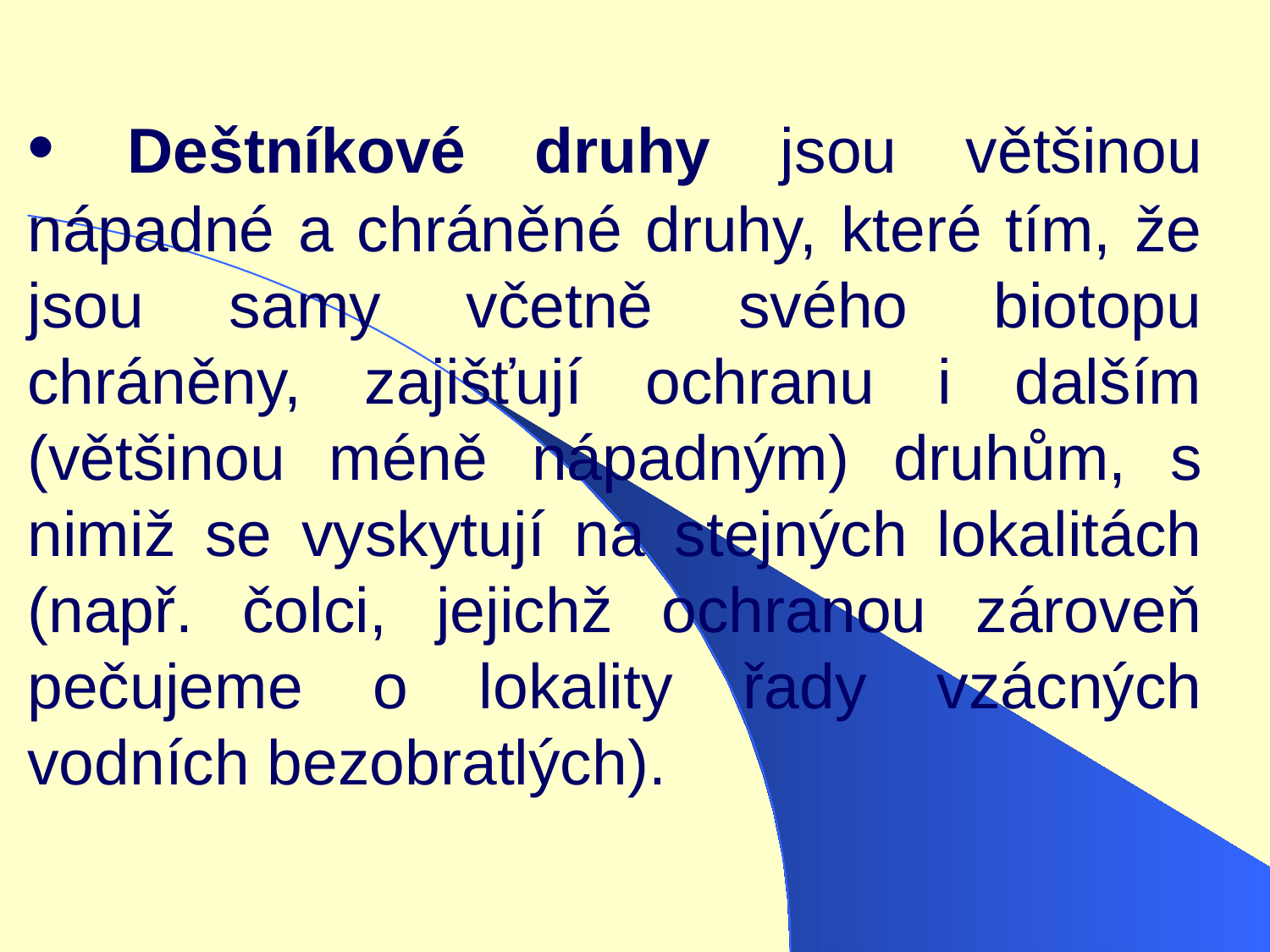

• Deštníkové druhy jsou většinou nápadné a chráněné druhy, které tím, že jsou samy včetně svého biotopu chráněny, zajišťují ochranu i dalším (většinou méně nápadným) druhům, s nimiž se vyskytují na stejných lokalitách (např. čolci, jejichž ochranou zároveň pečujeme o lokality řady vzácných vodních bezobratlých).